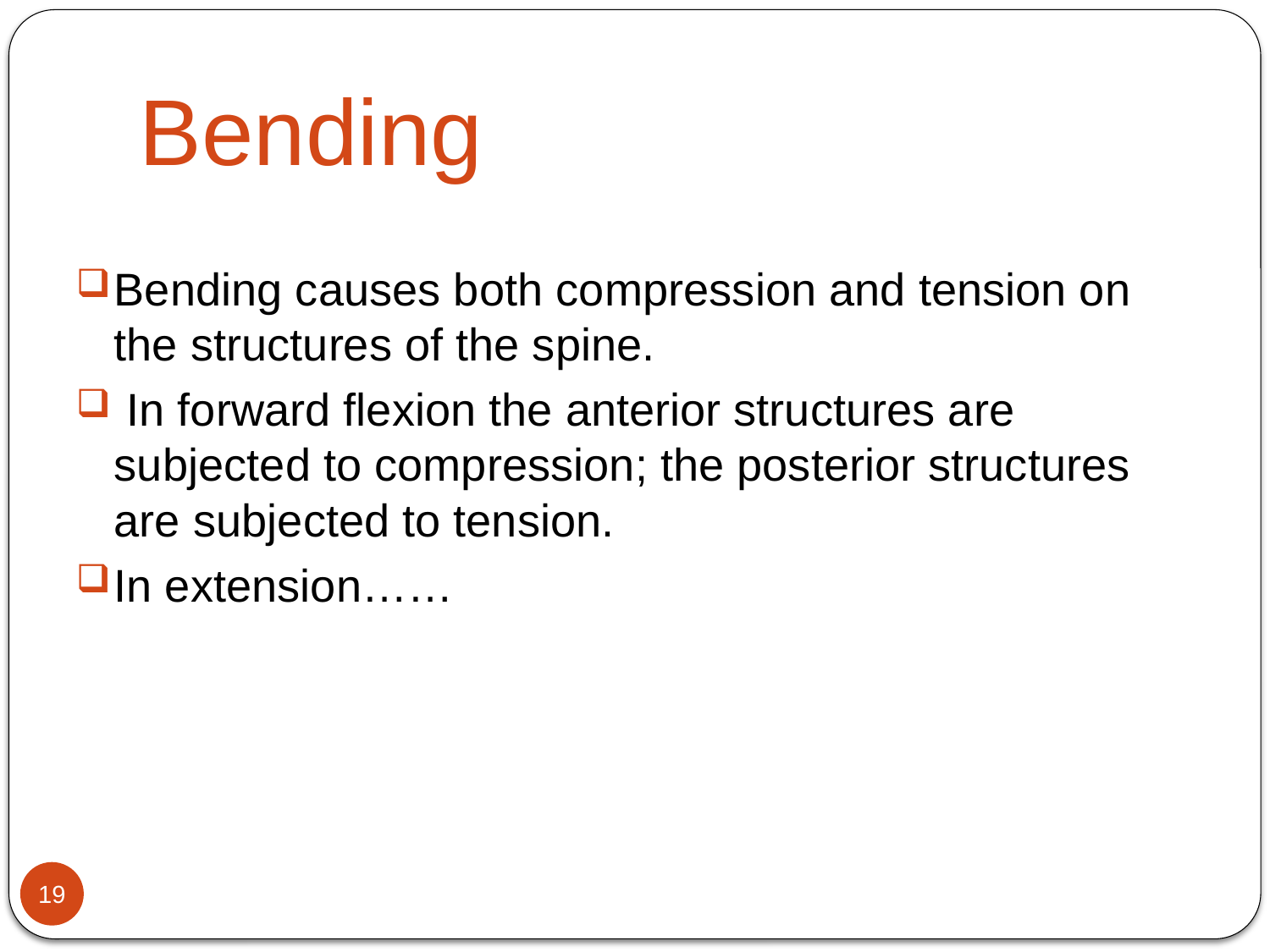

# Bending
Bending causes both compression and tension on the structures of the spine.
 In forward flexion the anterior structures are subjected to compression; the posterior structures are subjected to tension.
In extension……

19